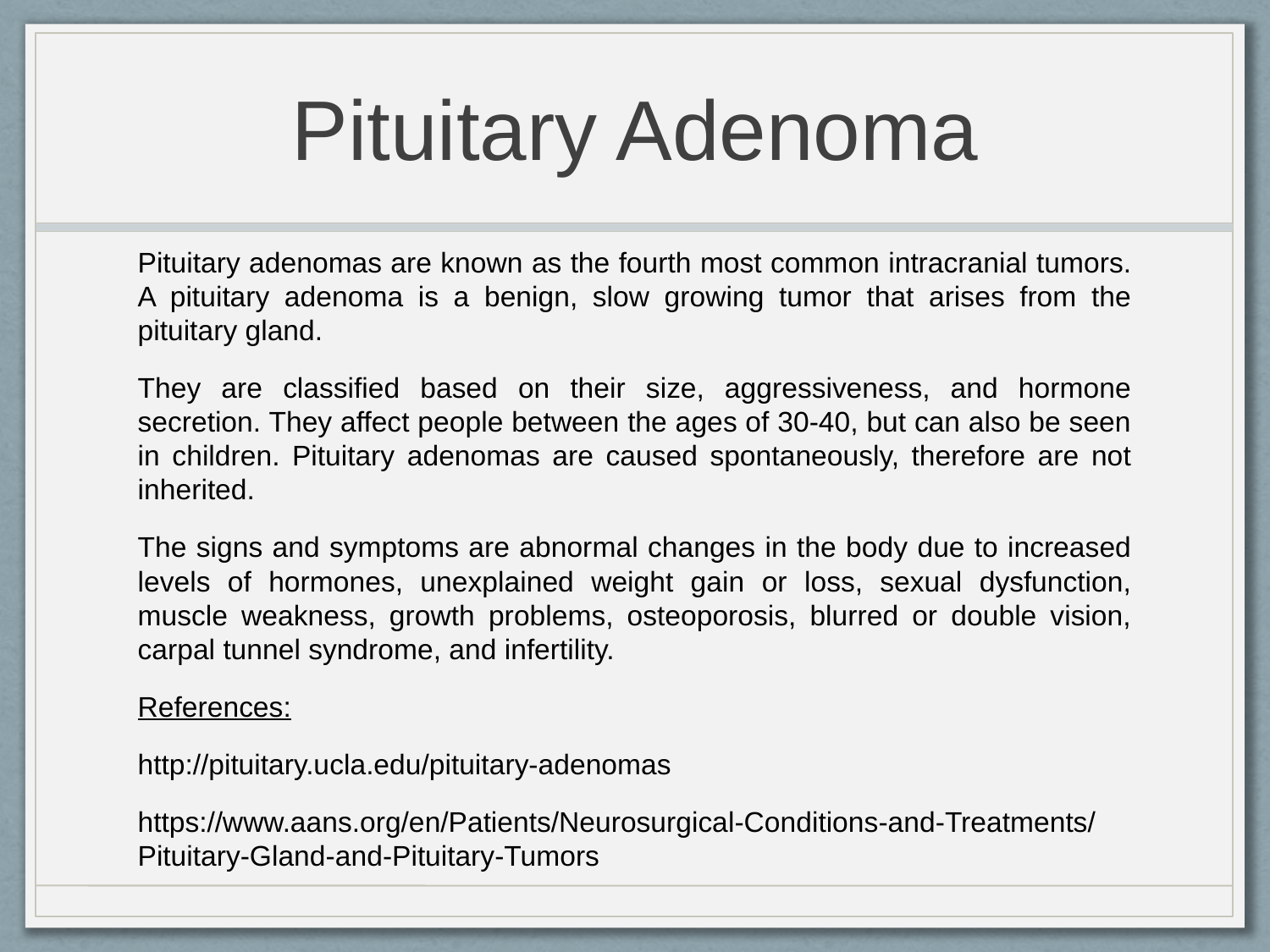

# Pituitary Adenoma
Pituitary adenomas are known as the fourth most common intracranial tumors. A pituitary adenoma is a benign, slow growing tumor that arises from the pituitary gland.
They are classified based on their size, aggressiveness, and hormone secretion. They affect people between the ages of 30-40, but can also be seen in children. Pituitary adenomas are caused spontaneously, therefore are not inherited.
The signs and symptoms are abnormal changes in the body due to increased levels of hormones, unexplained weight gain or loss, sexual dysfunction, muscle weakness, growth problems, osteoporosis, blurred or double vision, carpal tunnel syndrome, and infertility.
References:
http://pituitary.ucla.edu/pituitary-adenomas
https://www.aans.org/en/Patients/Neurosurgical-Conditions-and-Treatments/Pituitary-Gland-and-Pituitary-Tumors